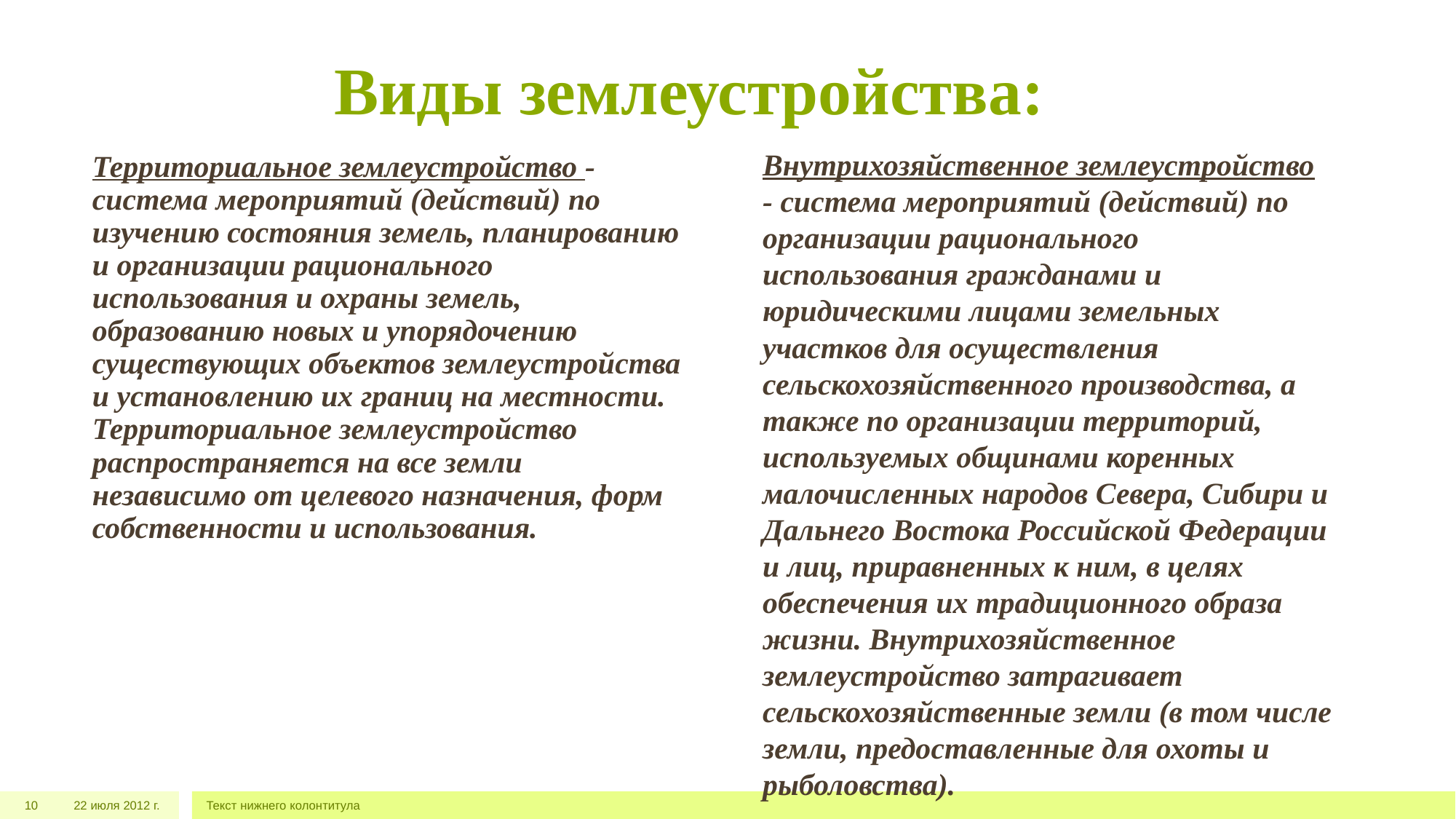

# Виды землеустройства:
Внутрихозяйственное землеустройство - система мероприятий (действий) по организации рационального использования гражданами и юридическими лицами земельных участков для осуществления сельскохозяйственного производства, а также по организации территорий, используемых общинами коренных малочисленных народов Севера, Сибири и Дальнего Востока Российской Федерации и лиц, приравненных к ним, в целях обеспечения их традиционного образа жизни. Внутрихозяйственное землеустройство затрагивает сельскохозяйственные земли (в том числе земли, предоставленные для охоты и рыболовства).
Территориальное землеустройство - система мероприятий (действий) по изучению состояния земель, планированию и организации рационального использования и охраны земель, образованию новых и упорядочению существующих объектов землеустройства и установлению их границ на местности. Территориальное землеустройство распространяется на все земли независимо от целевого назначения, форм собственности и использования.
10
22 июля 2012 г.
Текст нижнего колонтитула